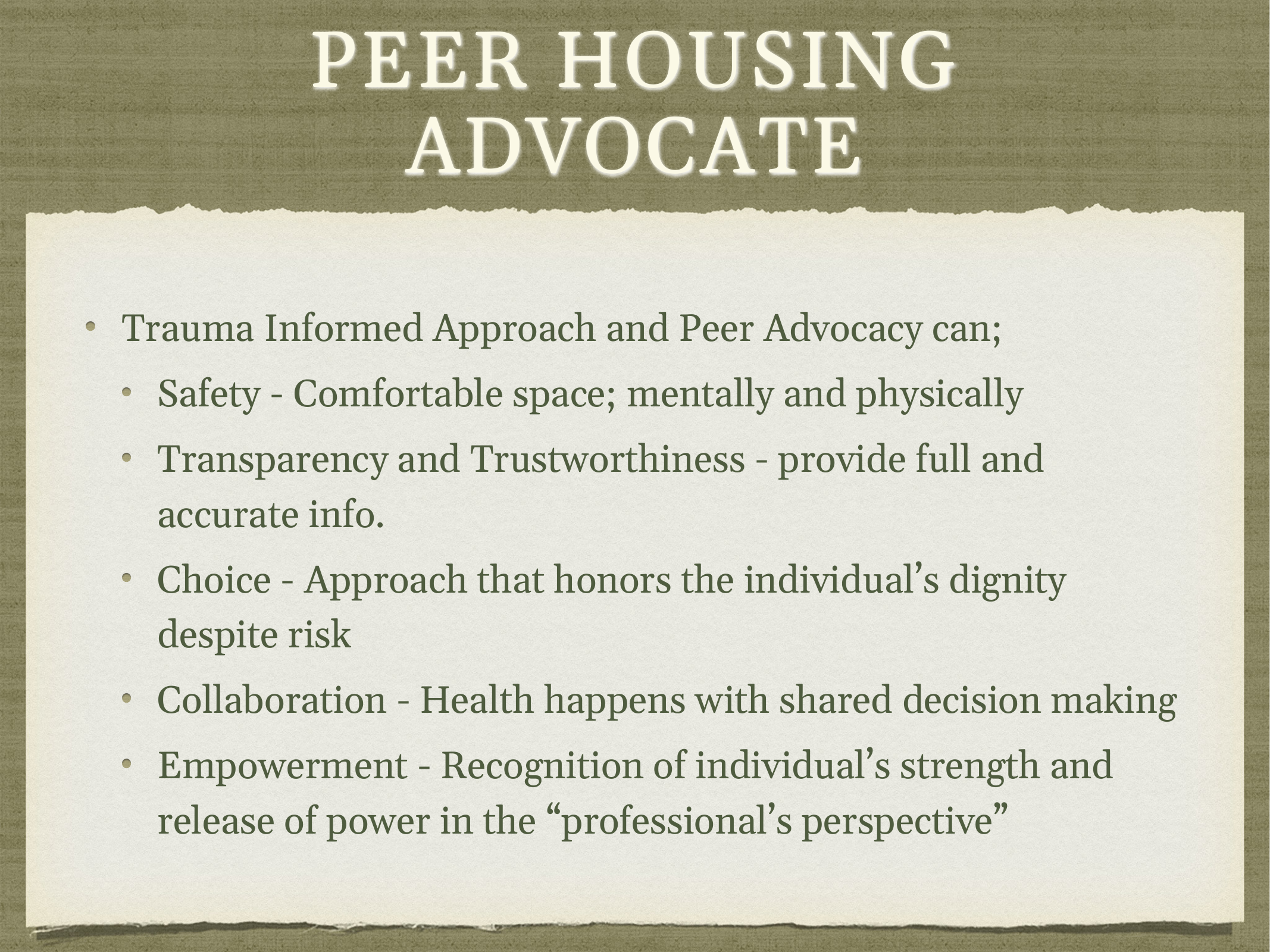

# Peer Housing Advocate
Trauma Informed Approach and Peer Advocacy can;
Safety - Comfortable space; mentally and physically
Transparency and Trustworthiness - provide full and accurate info.
Choice - Approach that honors the individual’s dignity despite risk
Collaboration - Health happens with shared decision making
Empowerment - Recognition of individual’s strength and release of power in the “professional’s perspective”